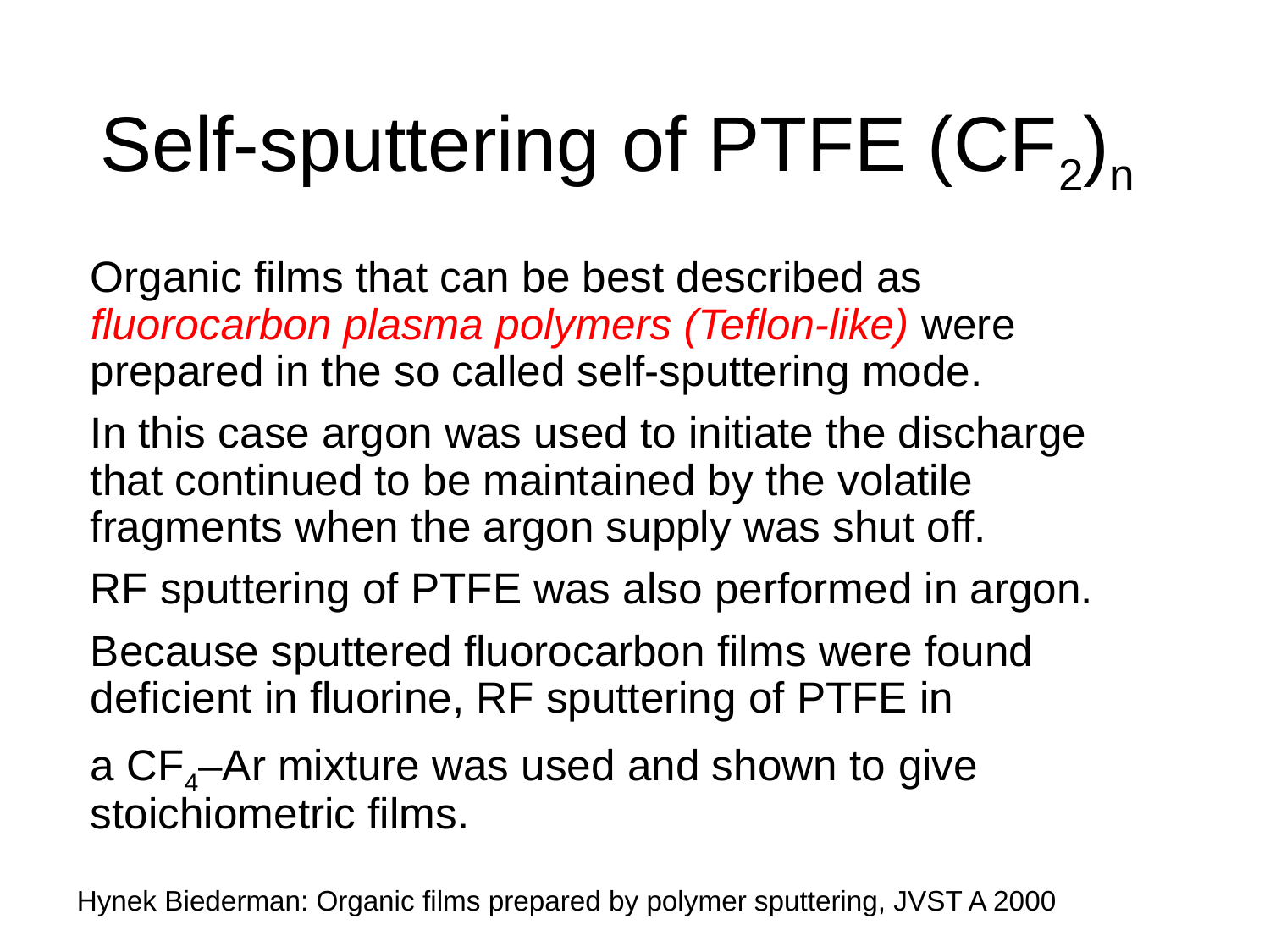

# Self-sputtering of PTFE (CF2)n
Organic films that can be best described as fluorocarbon plasma polymers (Teflon-like) were prepared in the so called self-sputtering mode.
In this case argon was used to initiate the discharge that continued to be maintained by the volatile fragments when the argon supply was shut off.
RF sputtering of PTFE was also performed in argon.
Because sputtered fluorocarbon films were found deficient in fluorine, RF sputtering of PTFE in
a CF4–Ar mixture was used and shown to give stoichiometric films.
Hynek Biederman: Organic films prepared by polymer sputtering, JVST A 2000